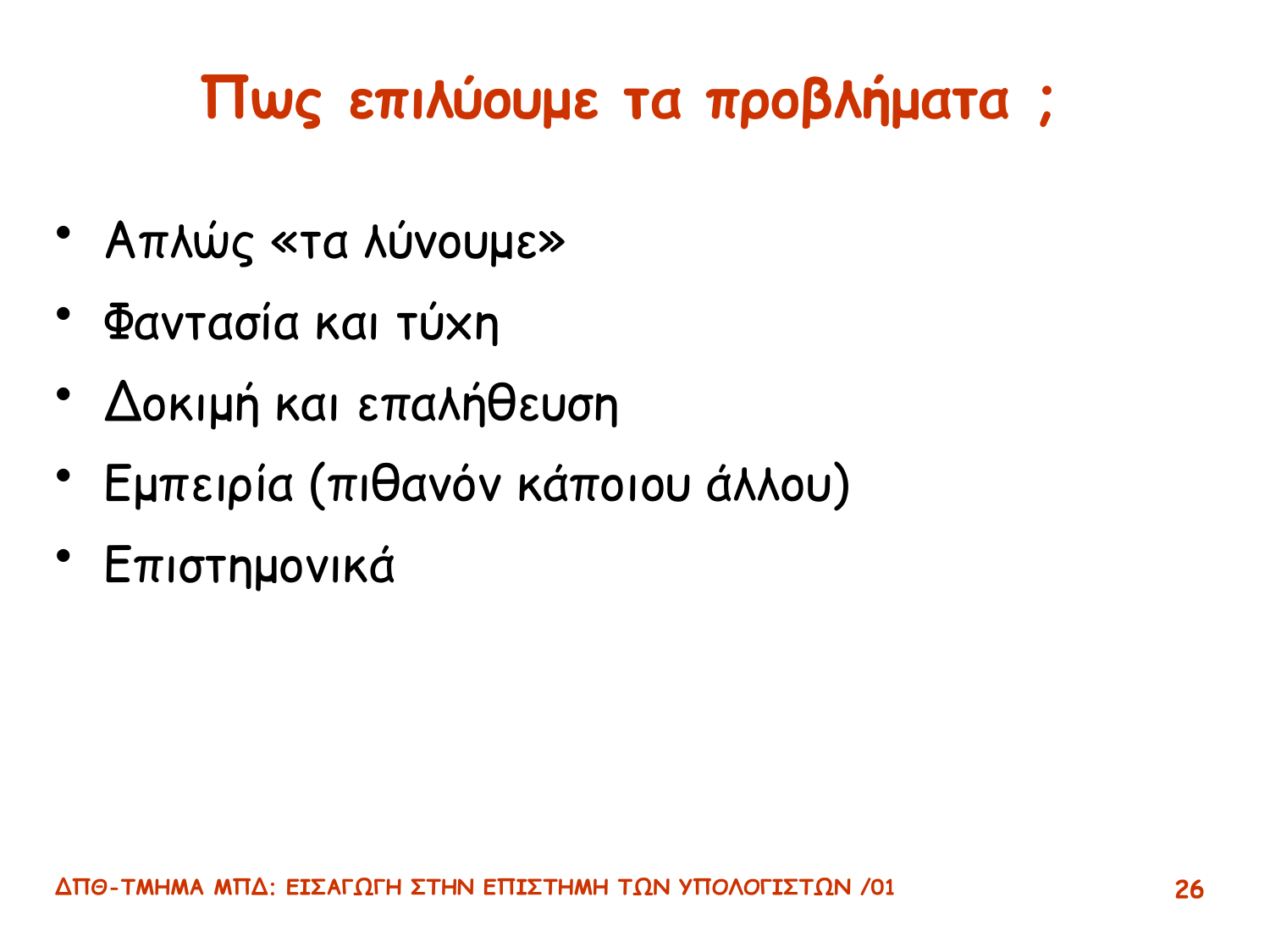

# Πως επιλύουμε τα προβλήματα ;
Απλώς «τα λύνουμε»
Φαντασία και τύχη
Δοκιμή και επαλήθευση
Εμπειρία (πιθανόν κάποιου άλλου)
Επιστημονικά

ΔΠΘ-ΤΜΗΜΑ ΜΠΔ: ΕΙΣΑΓΩΓΗ ΣΤΗΝ ΕΠΙΣΤΗΜΗ ΤΩΝ ΥΠΟΛΟΓΙΣΤΩΝ /01
26